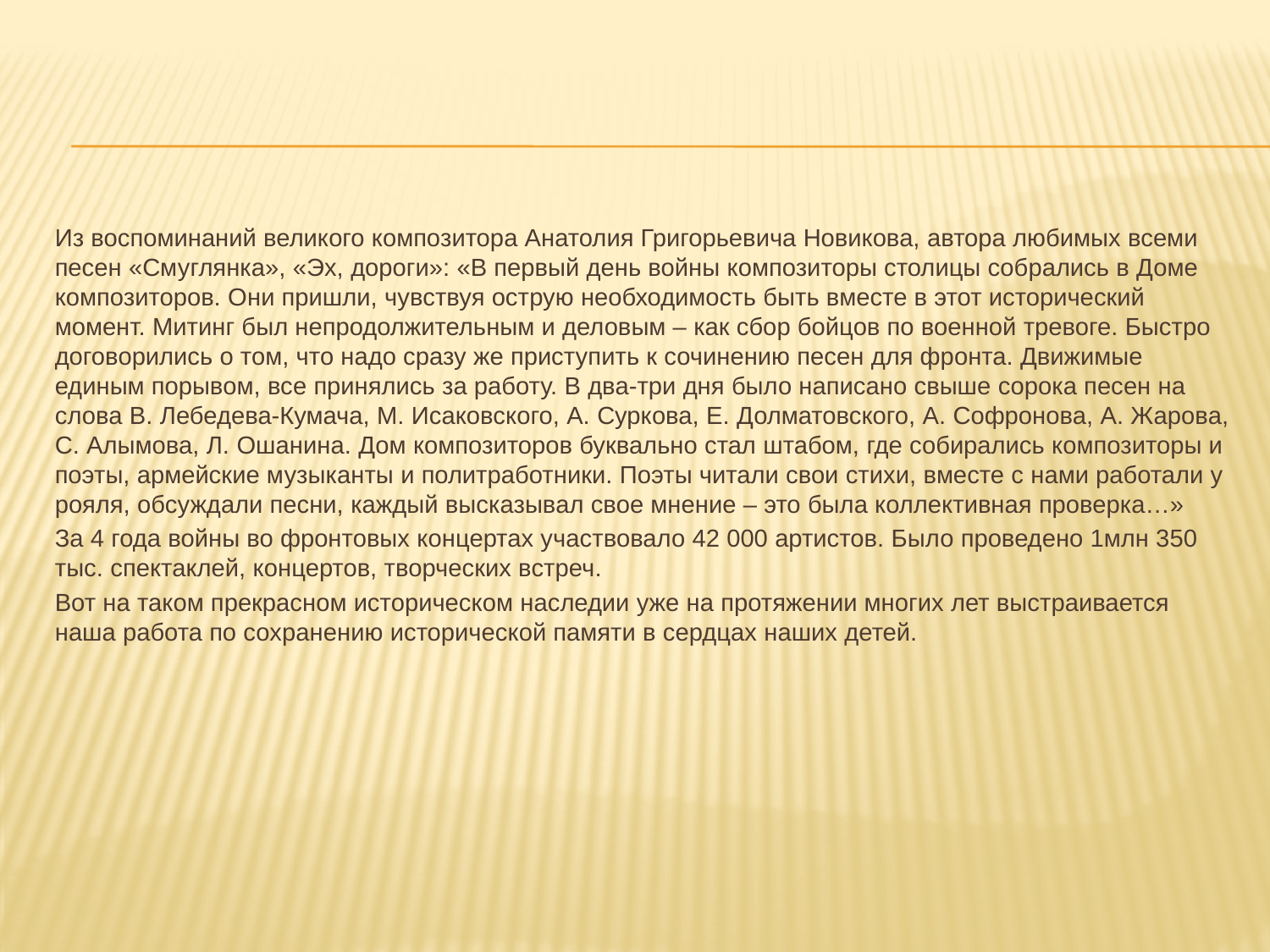

#
Из воспоминаний великого композитора Анатолия Григорьевича Новикова, автора любимых всеми песен «Смуглянка», «Эх, дороги»: «В первый день войны композиторы столицы собрались в Доме композиторов. Они пришли, чувствуя острую необходимость быть вместе в этот исторический момент. Митинг был непродолжительным и деловым – как сбор бойцов по военной тревоге. Быстро договорились о том, что надо сразу же приступить к сочинению песен для фронта. Движимые единым порывом, все принялись за работу. В два-три дня было написано свыше сорока песен на слова В. Лебедева-Кумача, М. Исаковского, А. Суркова, Е. Долматовского, А. Софронова, А. Жарова, С. Алымова, Л. Ошанина. Дом композиторов буквально стал штабом, где собирались композиторы и поэты, армейские музыканты и политработники. Поэты читали свои стихи, вместе с нами работали у рояля, обсуждали песни, каждый высказывал свое мнение – это была коллективная проверка…»
За 4 года войны во фронтовых концертах участвовало 42 000 артистов. Было проведено 1млн 350 тыс. спектаклей, концертов, творческих встреч.
Вот на таком прекрасном историческом наследии уже на протяжении многих лет выстраивается наша работа по сохранению исторической памяти в сердцах наших детей.